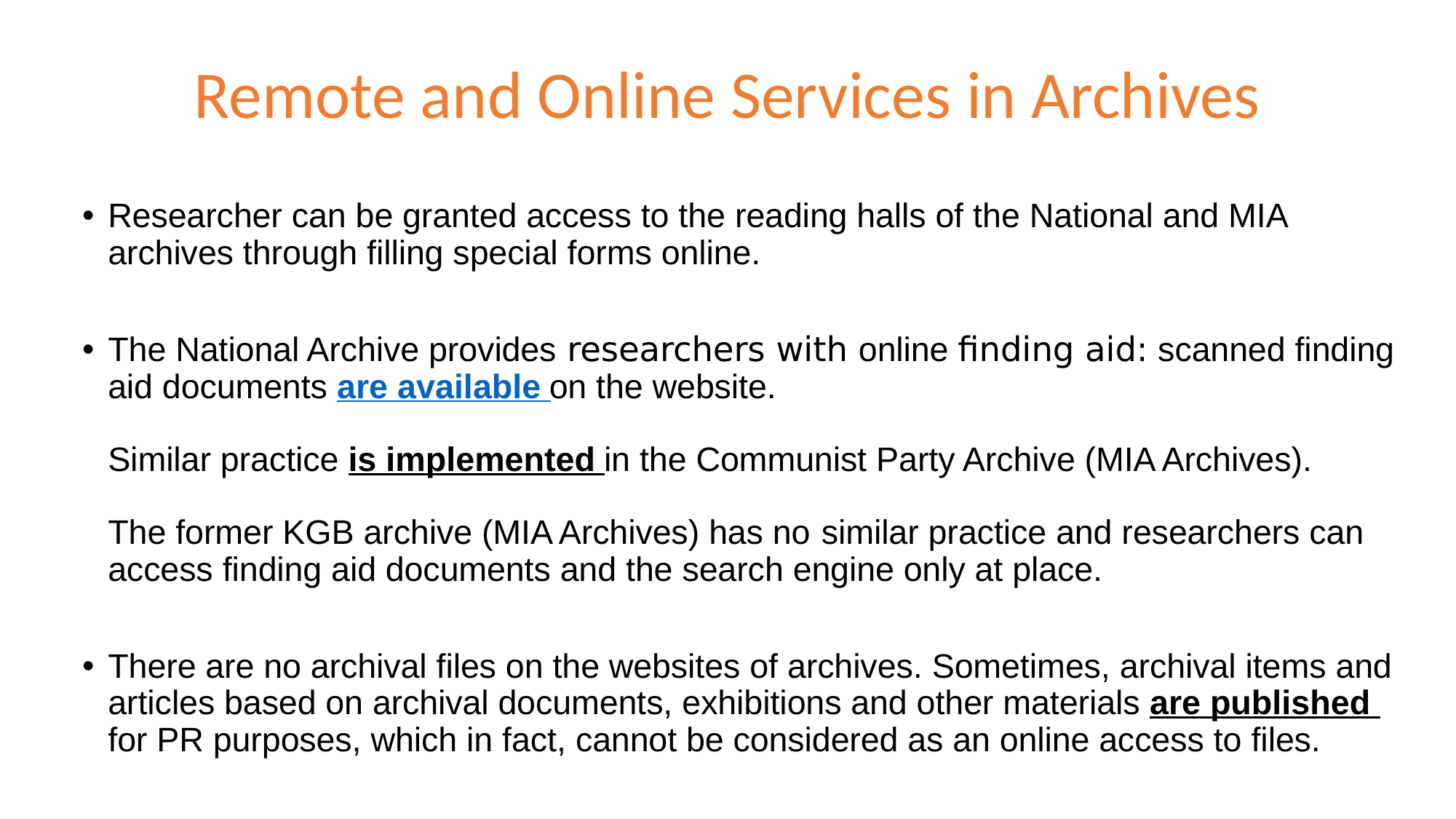

# Remote and Online Services in Archives
Researcher can be granted access to the reading halls of the National and MIA archives through filling special forms online.

The National Archive provides researchers with online finding aid: scanned finding aid documents are available on the website.
Similar practice is implemented in the Communist Party Archive (MIA Archives).
The former KGB archive (MIA Archives) has no similar practice and researchers can access finding aid documents and the search engine only at place.

There are no archival files on the websites of archives. Sometimes, archival items and articles based on archival documents, exhibitions and other materials are published for PR purposes, which in fact, cannot be considered as an online access to files.